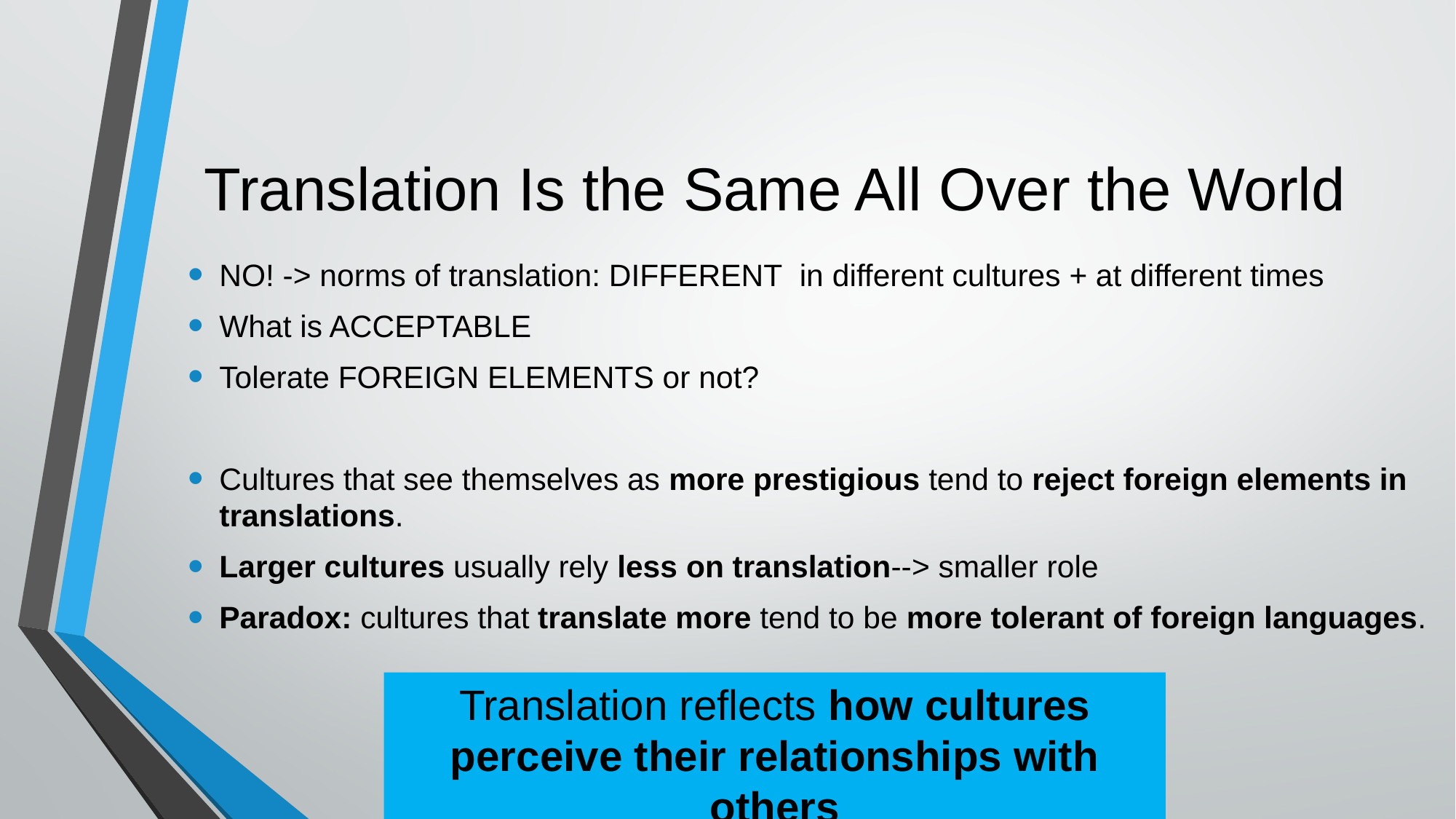

# Translation Is the Same All Over the World
NO! -> norms of translation: DIFFERENT  in different cultures + at different times
What is ACCEPTABLE
Tolerate FOREIGN ELEMENTS or not?

Cultures that see themselves as more prestigious tend to reject foreign elements in translations.
Larger cultures usually rely less on translation--> smaller role
Paradox: cultures that translate more tend to be more tolerant of foreign languages.
Translation reflects how cultures perceive their relationships with others